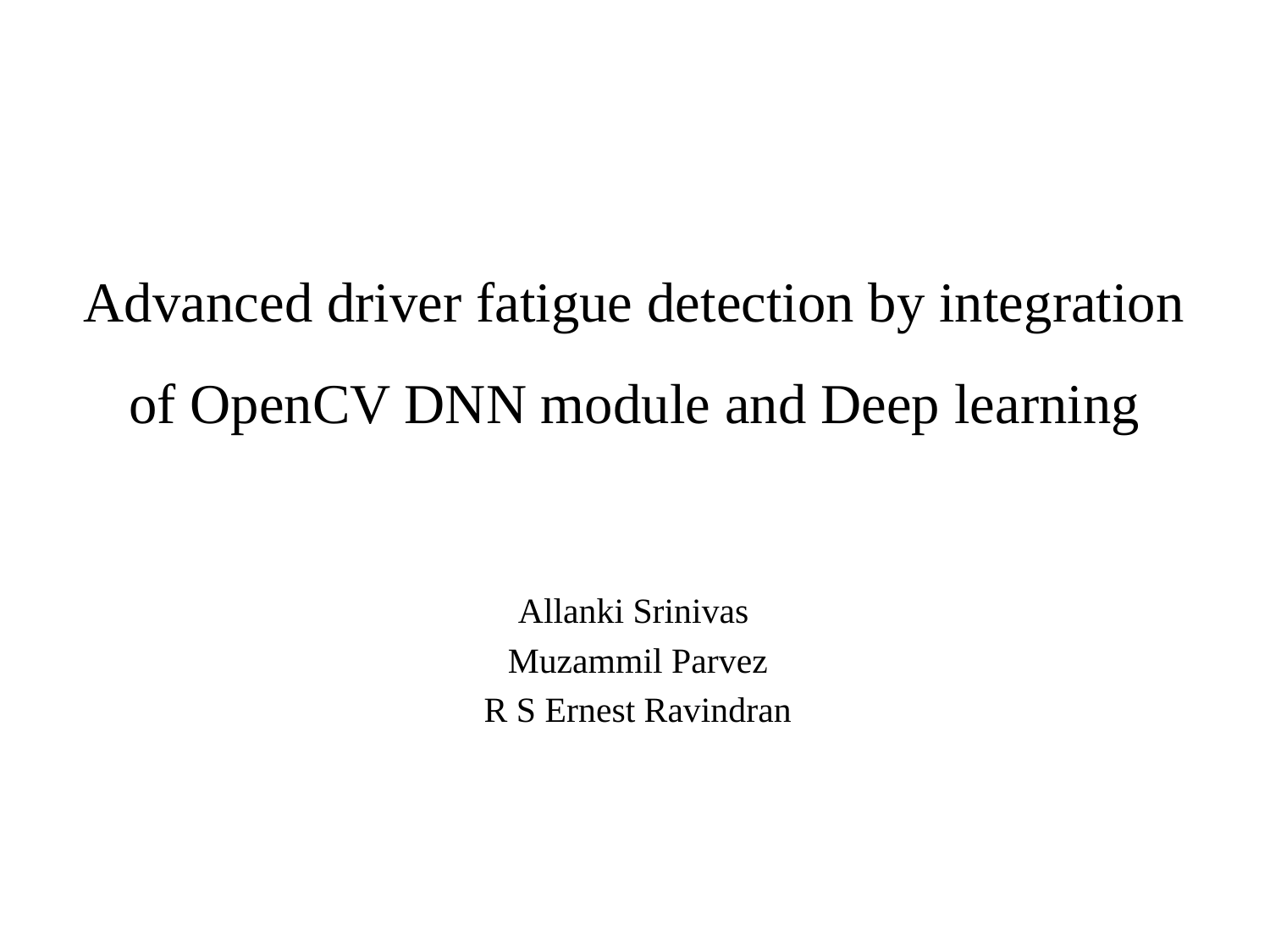

# Advanced driver fatigue detection by integration of OpenCV DNN module and Deep learning
Allanki Srinivas
 Muzammil Parvez
 R S Ernest Ravindran